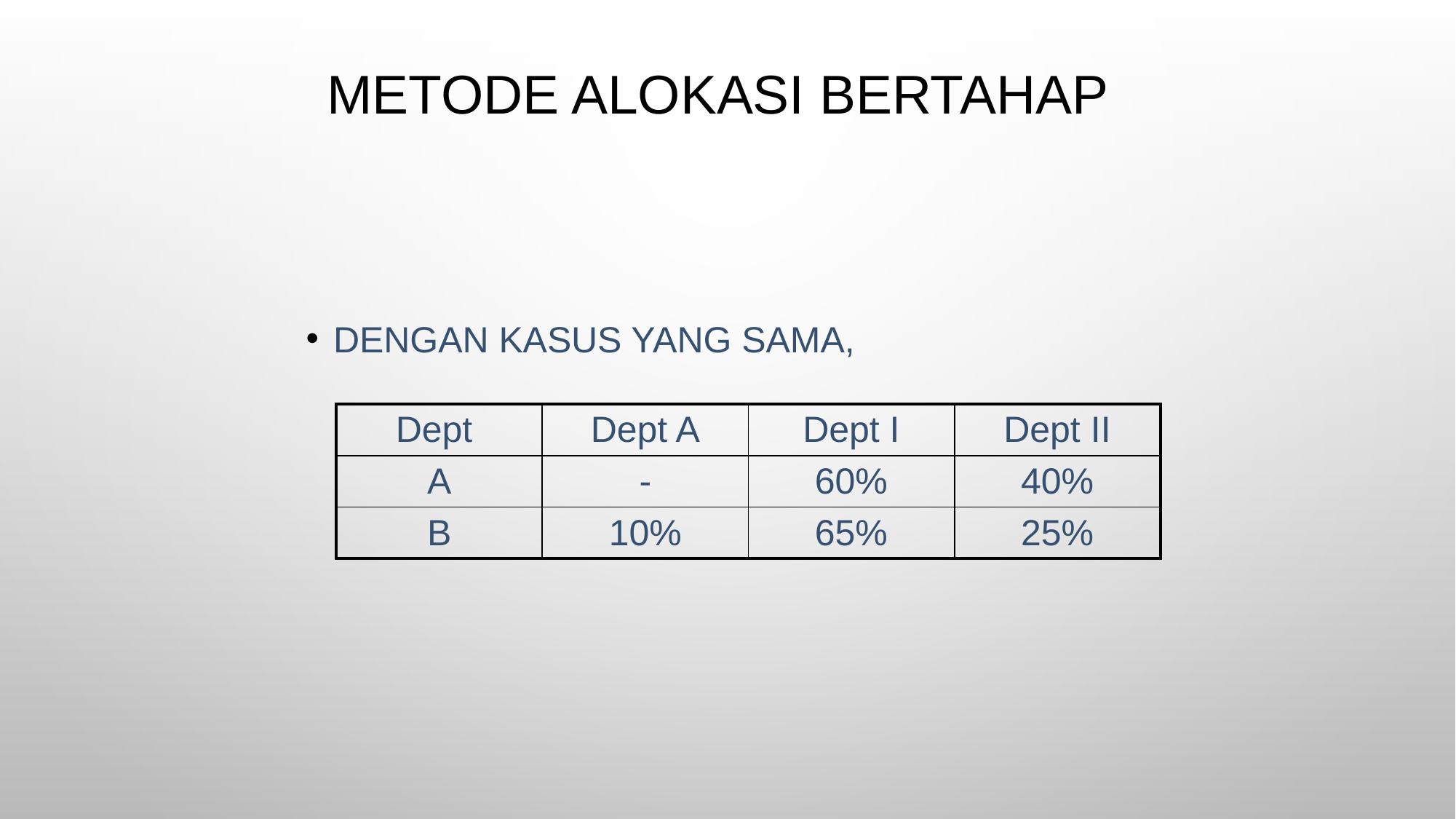

# Metode Alokasi Bertahap
Dengan Kasus yang sama,

| Dept | Dept A | Dept I | Dept II |
| --- | --- | --- | --- |
| A | - | 60% | 40% |
| B | 10% | 65% | 25% |